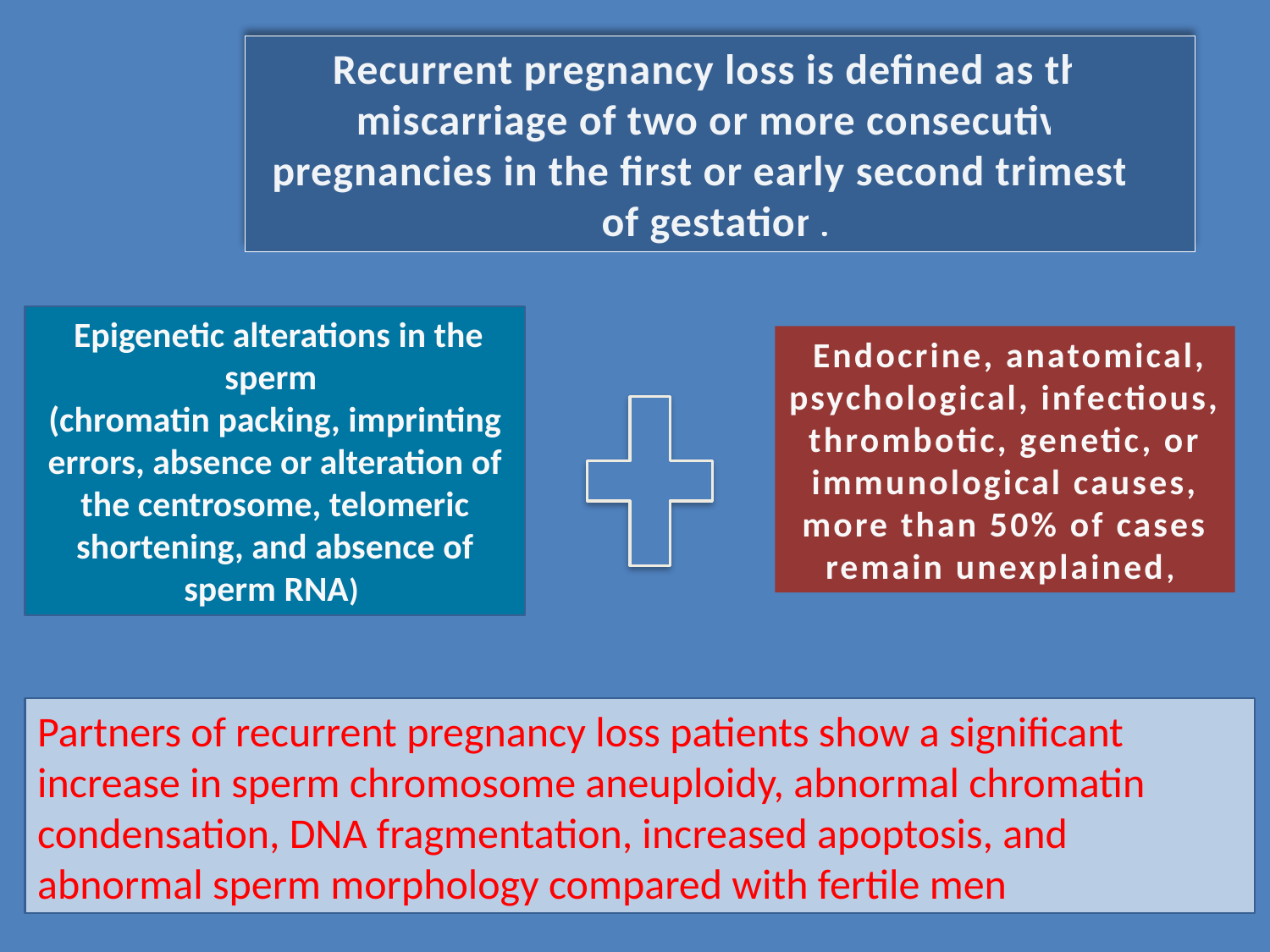

Recurrent pregnancy loss is defined as the miscarriage of two or more consecutive pregnancies in the first or early second trimester of gestation.
 Epigenetic alterations in the sperm
(chromatin packing, imprinting errors, absence or alteration of the centrosome, telomeric shortening, and absence of sperm RNA)
 Endocrine, anatomical, psychological, infectious, thrombotic, genetic, or immunological causes, more than 50% of cases remain unexplained,

Partners of recurrent pregnancy loss patients show a significant increase in sperm chromosome aneuploidy, abnormal chromatin condensation, DNA fragmentation, increased apoptosis, and abnormal sperm morphology compared with fertile men